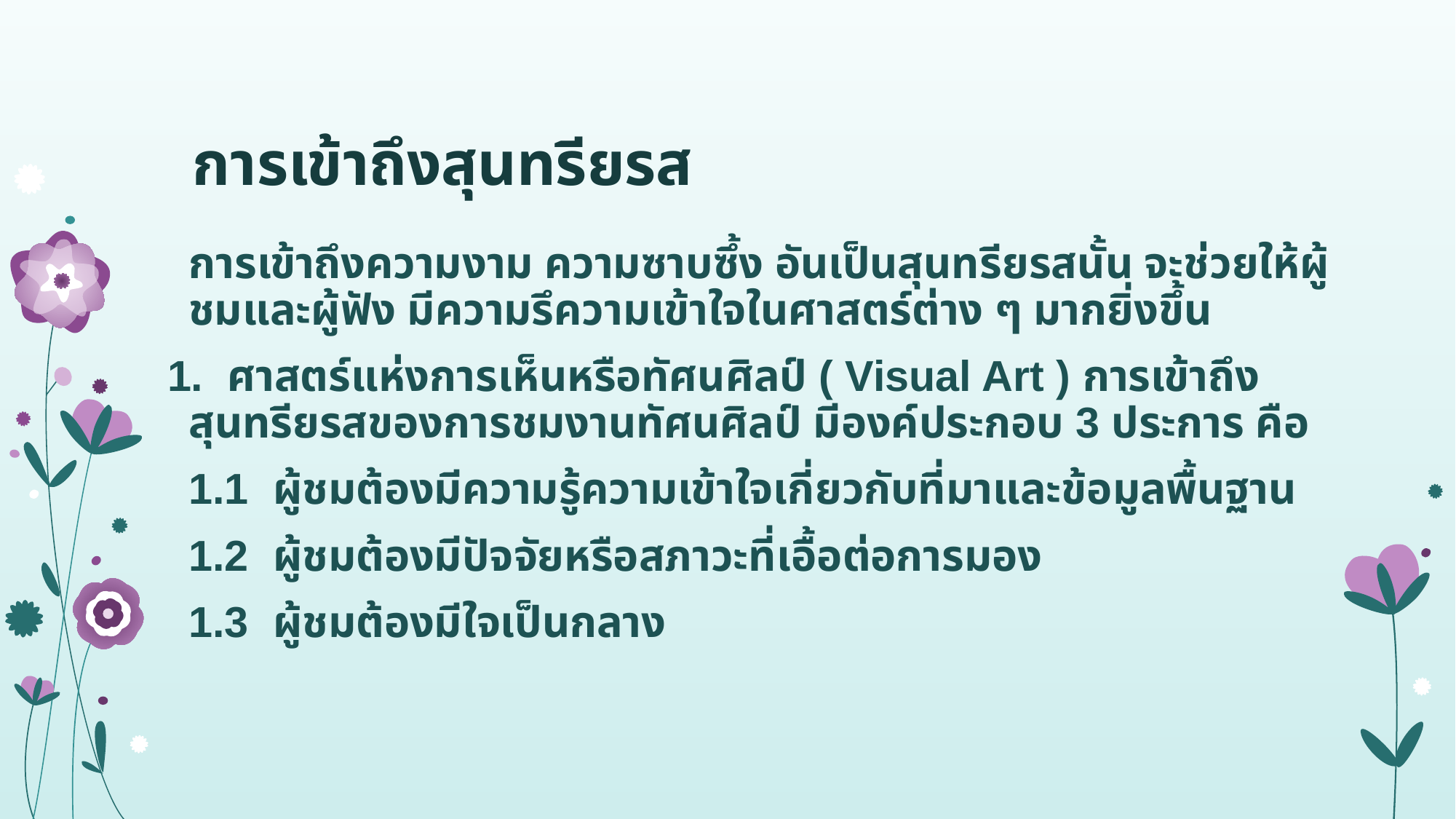

# การเข้าถึงสุนทรียรส

		การเข้าถึงความงาม ความซาบซึ้ง อันเป็นสุนทรียรสนั้น จะช่วยให้ผู้ชมและผู้ฟัง มีความรึความเข้าใจในศาสตร์ต่าง ๆ มากยิ่งขึ้น
1.  ศาสตร์แห่งการเห็นหรือทัศนศิลป์ ( Visual Art ) การเข้าถึงสุนทรียรสของการชมงานทัศนศิลป์ มีองค์ประกอบ 3 ประการ คือ
	1.1  ผู้ชมต้องมีความรู้ความเข้าใจเกี่ยวกับที่มาและข้อมูลพื้นฐาน
	1.2  ผู้ชมต้องมีปัจจัยหรือสภาวะที่เอื้อต่อการมอง
	1.3  ผู้ชมต้องมีใจเป็นกลาง